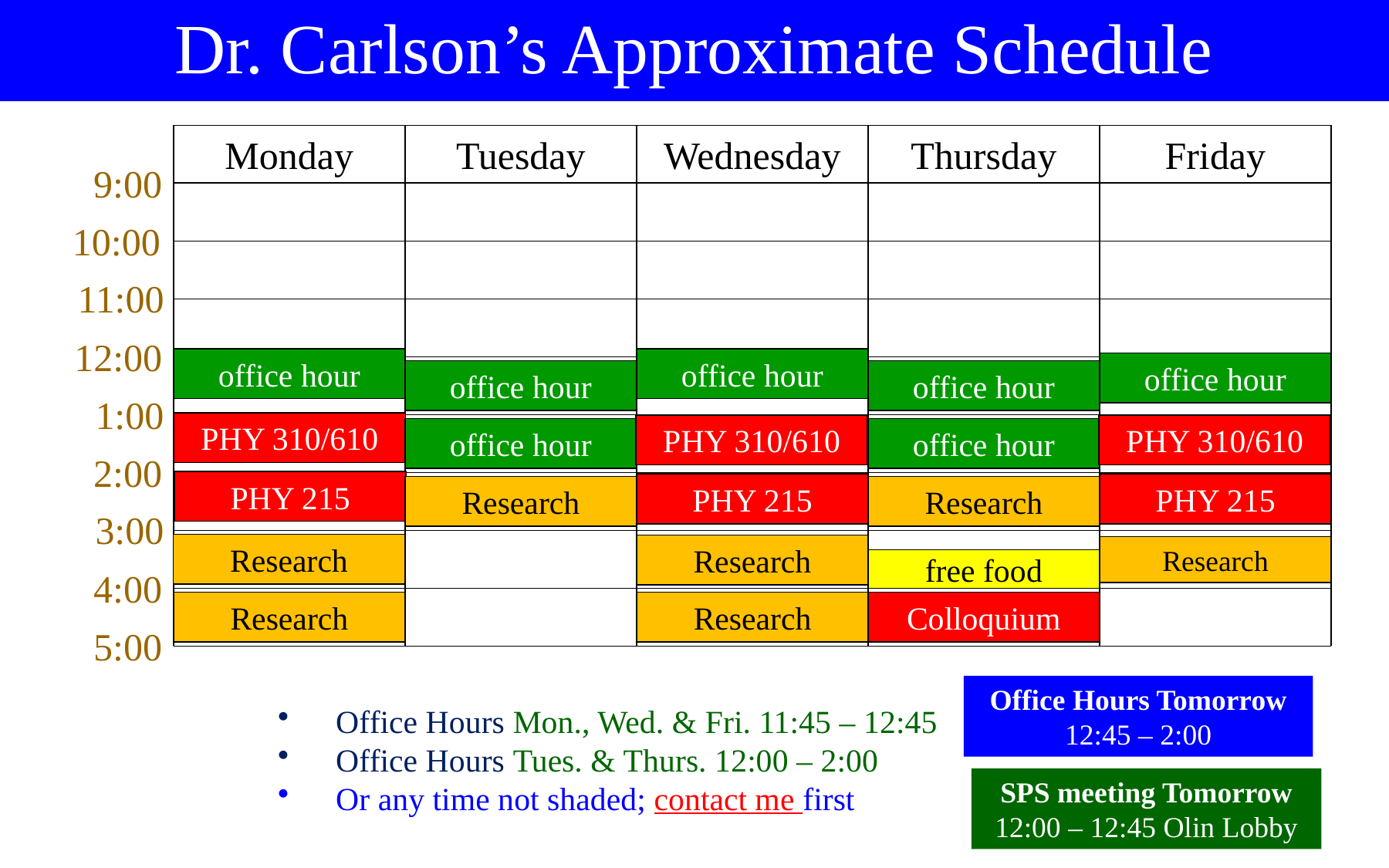

Dr. Carlson’s Approximate Schedule
Monday
Tuesday
Wednesday
Thursday
Friday
9:00
10:00
11:00
12:00
office hour
office hour
office hour
office hour
office hour
1:00
PHY 310/610
office hour
PHY 310/610
office hour
PHY 310/610
2:00
PHY 215
Research
Research
PHY 215
PHY 215
3:00
Research
Research
Research
free food
4:00
Research
Research
Colloquium
5:00
Office Hours Tomorrow
12:45 – 2:00
Office Hours Mon., Wed. & Fri. 11:45 – 12:45
Office Hours Tues. & Thurs. 12:00 – 2:00
Or any time not shaded; contact me first
SPS meeting Tomorrow
12:00 – 12:45 Olin Lobby